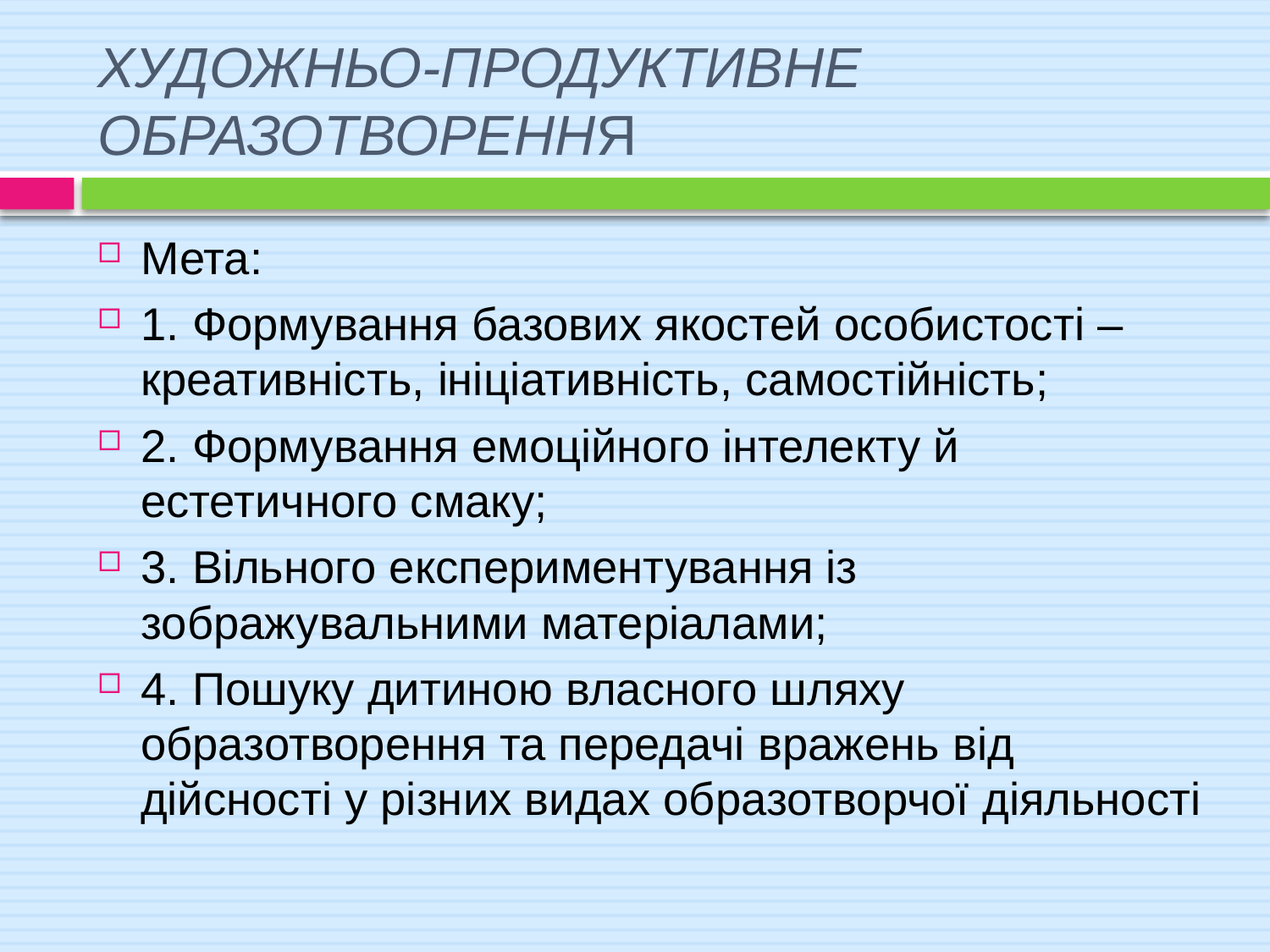

# ХУДОЖНЬО-ПРОДУКТИВНЕ ОБРАЗОТВОРЕННЯ
Мета:
1. Формування базових якостей особистості – креативність, ініціативність, самостійність;
2. Формування емоційного інтелекту й естетичного смаку;
3. Вільного експериментування із зображувальними матеріалами;
4. Пошуку дитиною власного шляху образотворення та передачі вражень від дійсності у різних видах образотворчої діяльності